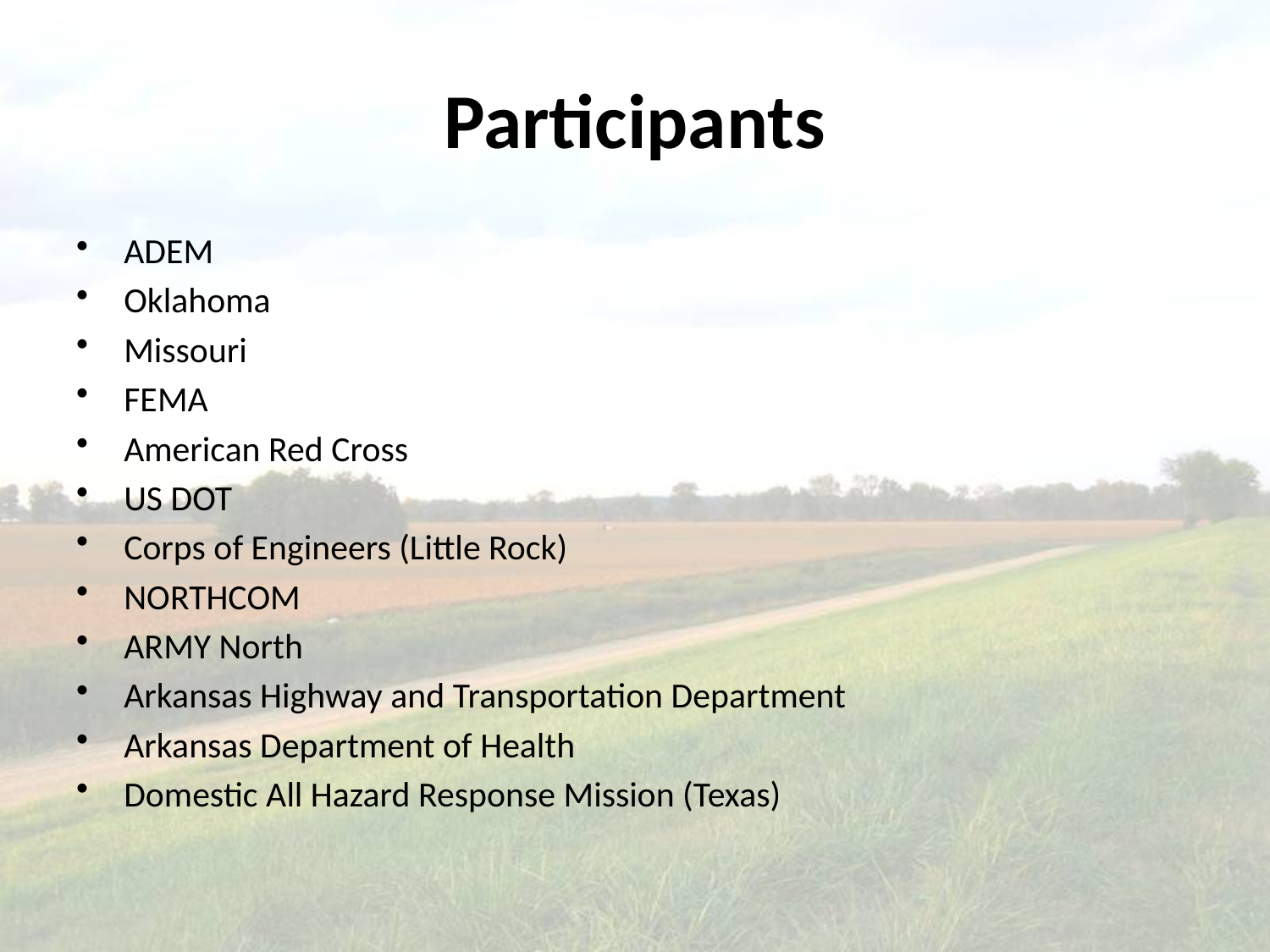

# Participants
ADEM
Oklahoma
Missouri
FEMA
American Red Cross
US DOT
Corps of Engineers (Little Rock)
NORTHCOM
ARMY North
Arkansas Highway and Transportation Department
Arkansas Department of Health
Domestic All Hazard Response Mission (Texas)